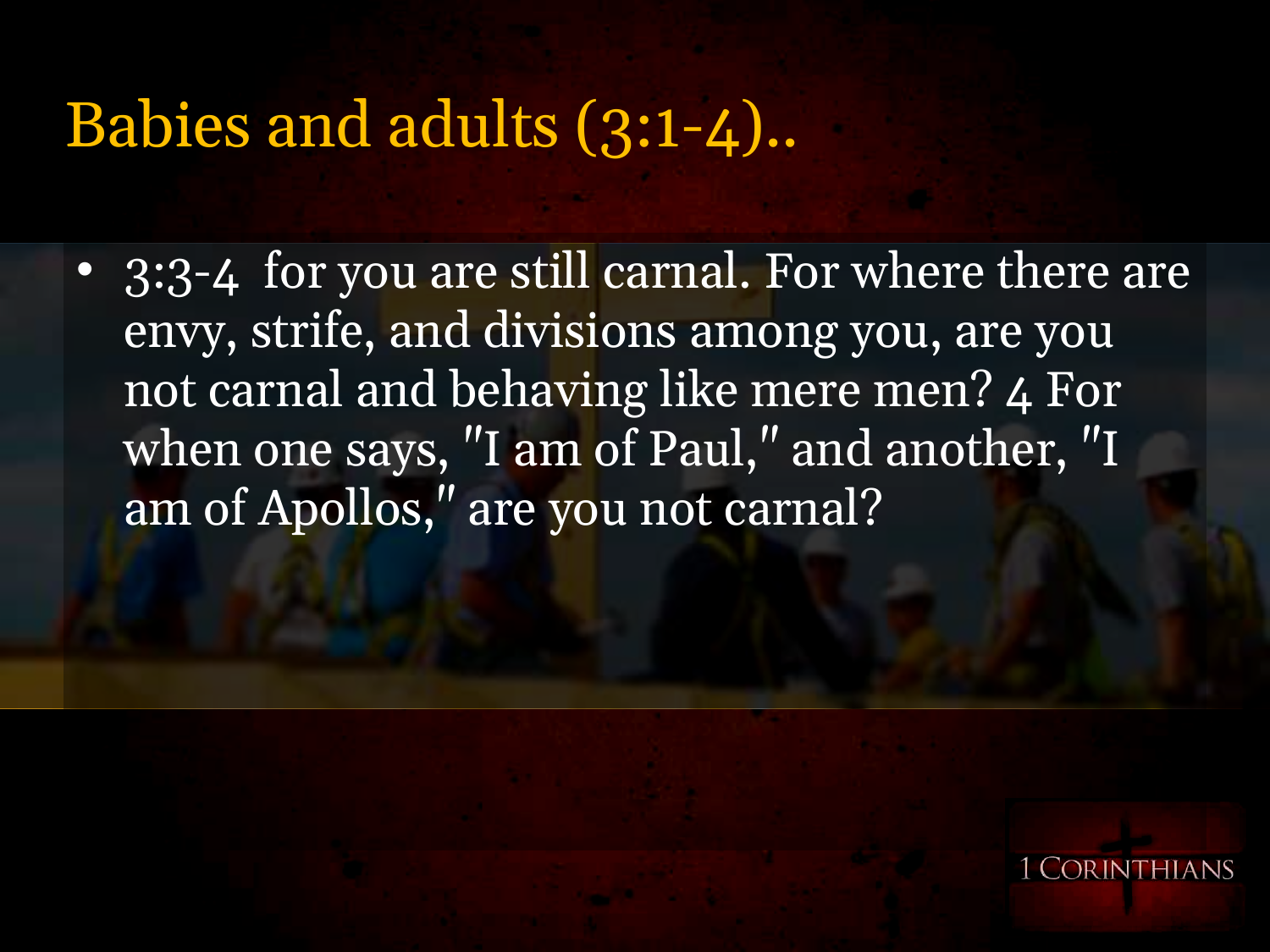

# Babies and adults (3:1-4)..
3:3-4  for you are still carnal. For where there are envy, strife, and divisions among you, are you not carnal and behaving like mere men? 4 For when one says, "I am of Paul," and another, "I am of Apollos," are you not carnal?